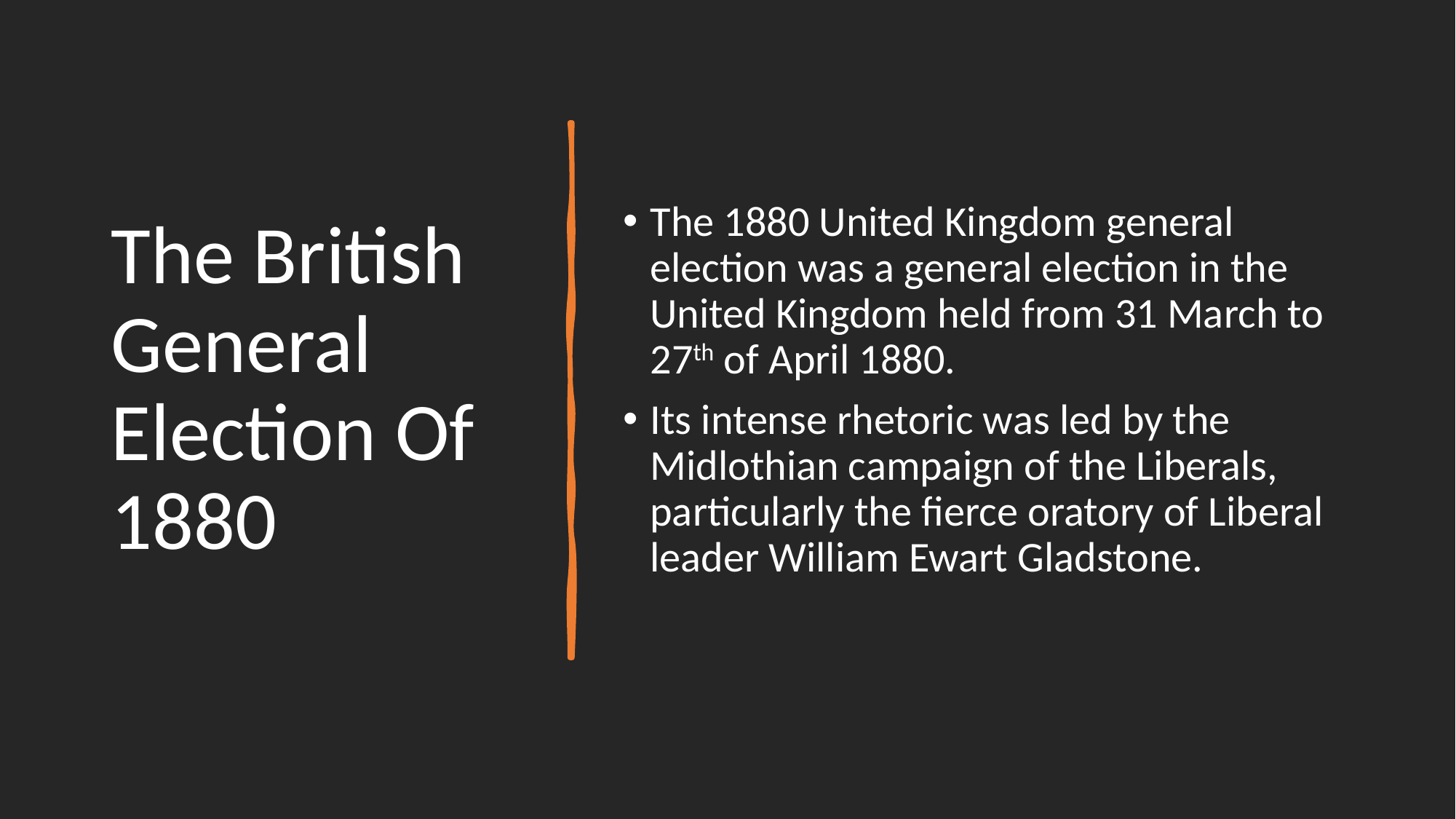

# The British General Election Of 1880
The 1880 United Kingdom general election was a general election in the United Kingdom held from 31 March to 27th of April 1880.
Its intense rhetoric was led by the Midlothian campaign of the Liberals, particularly the fierce oratory of Liberal leader William Ewart Gladstone.